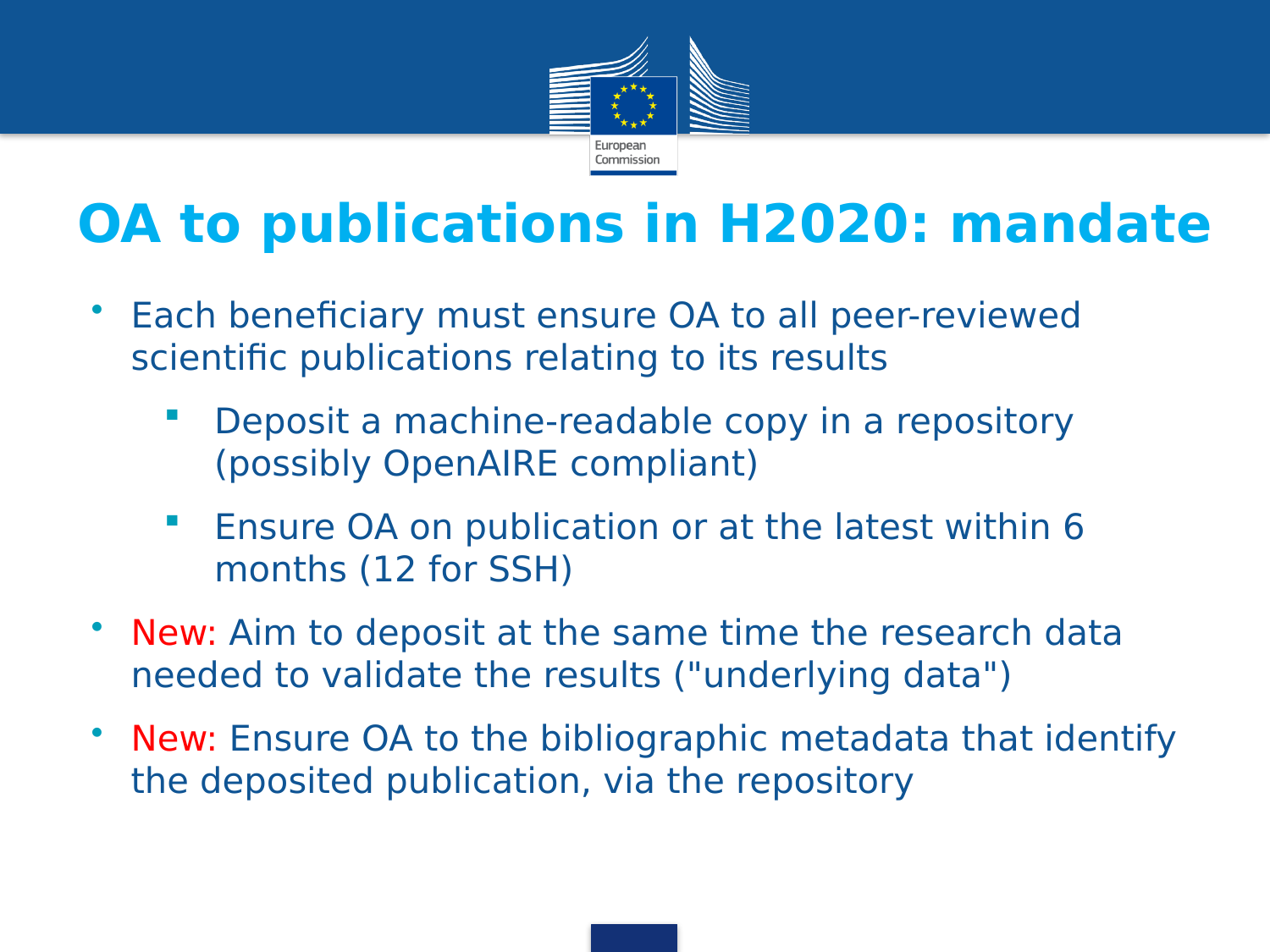

# OA to publications in H2020: mandate
Each beneficiary must ensure OA to all peer-reviewed scientific publications relating to its results
Deposit a machine-readable copy in a repository (possibly OpenAIRE compliant)
Ensure OA on publication or at the latest within 6 months (12 for SSH)
New: Aim to deposit at the same time the research data needed to validate the results ("underlying data")
New: Ensure OA to the bibliographic metadata that identify the deposited publication, via the repository